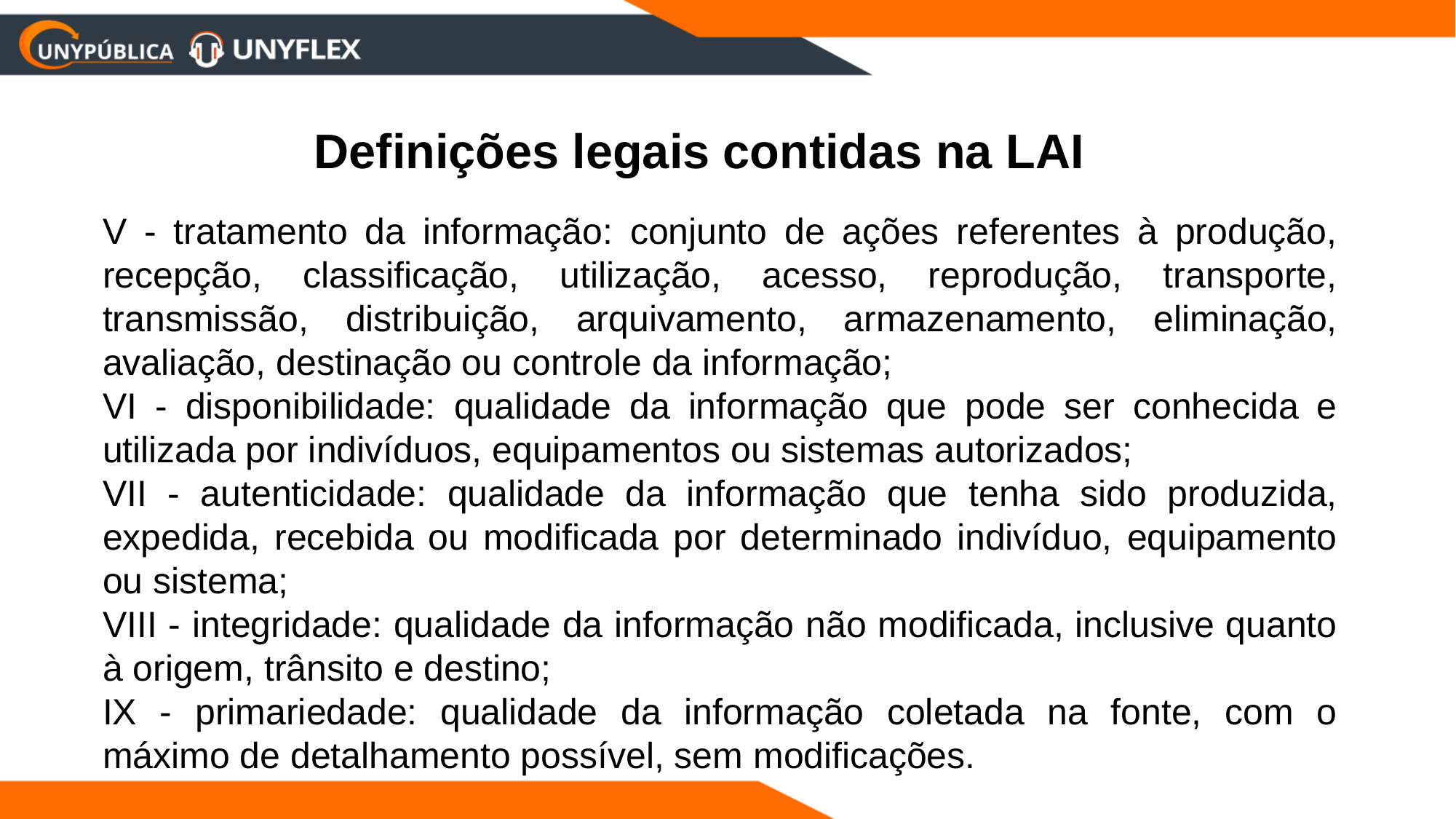

Definições legais contidas na LAI
V - tratamento da informação: conjunto de ações referentes à produção, recepção, classificação, utilização, acesso, reprodução, transporte, transmissão, distribuição, arquivamento, armazenamento, eliminação, avaliação, destinação ou controle da informação;
VI - disponibilidade: qualidade da informação que pode ser conhecida e utilizada por indivíduos, equipamentos ou sistemas autorizados;
VII - autenticidade: qualidade da informação que tenha sido produzida, expedida, recebida ou modificada por determinado indivíduo, equipamento ou sistema;
VIII - integridade: qualidade da informação não modificada, inclusive quanto à origem, trânsito e destino;
IX - primariedade: qualidade da informação coletada na fonte, com o máximo de detalhamento possível, sem modificações.